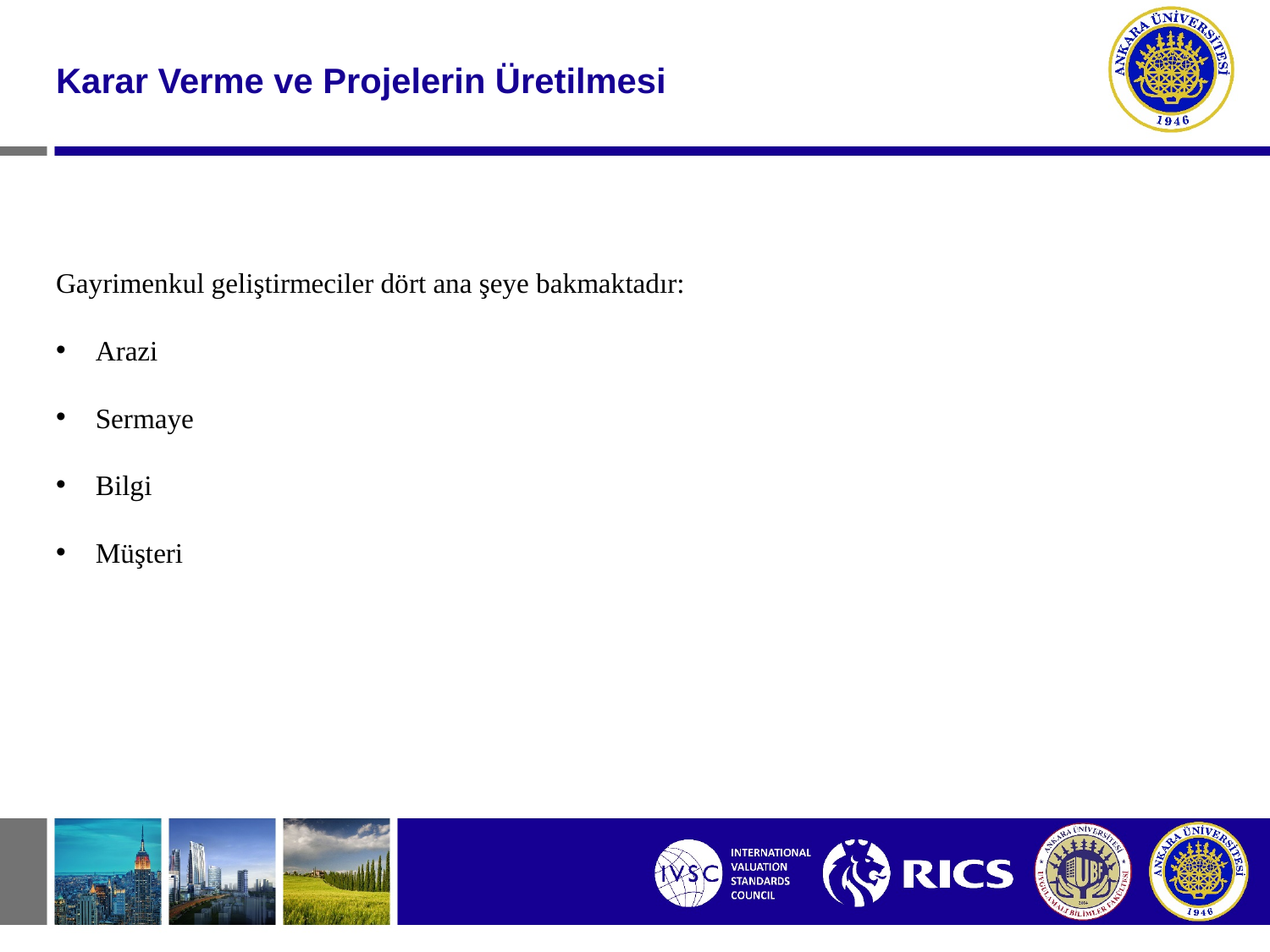

#
Karar Verme ve Projelerin Üretilmesi

Gayrimenkul geliştirmeciler dört ana şeye bakmaktadır:

Arazi

Sermaye

Bilgi

Müşteri